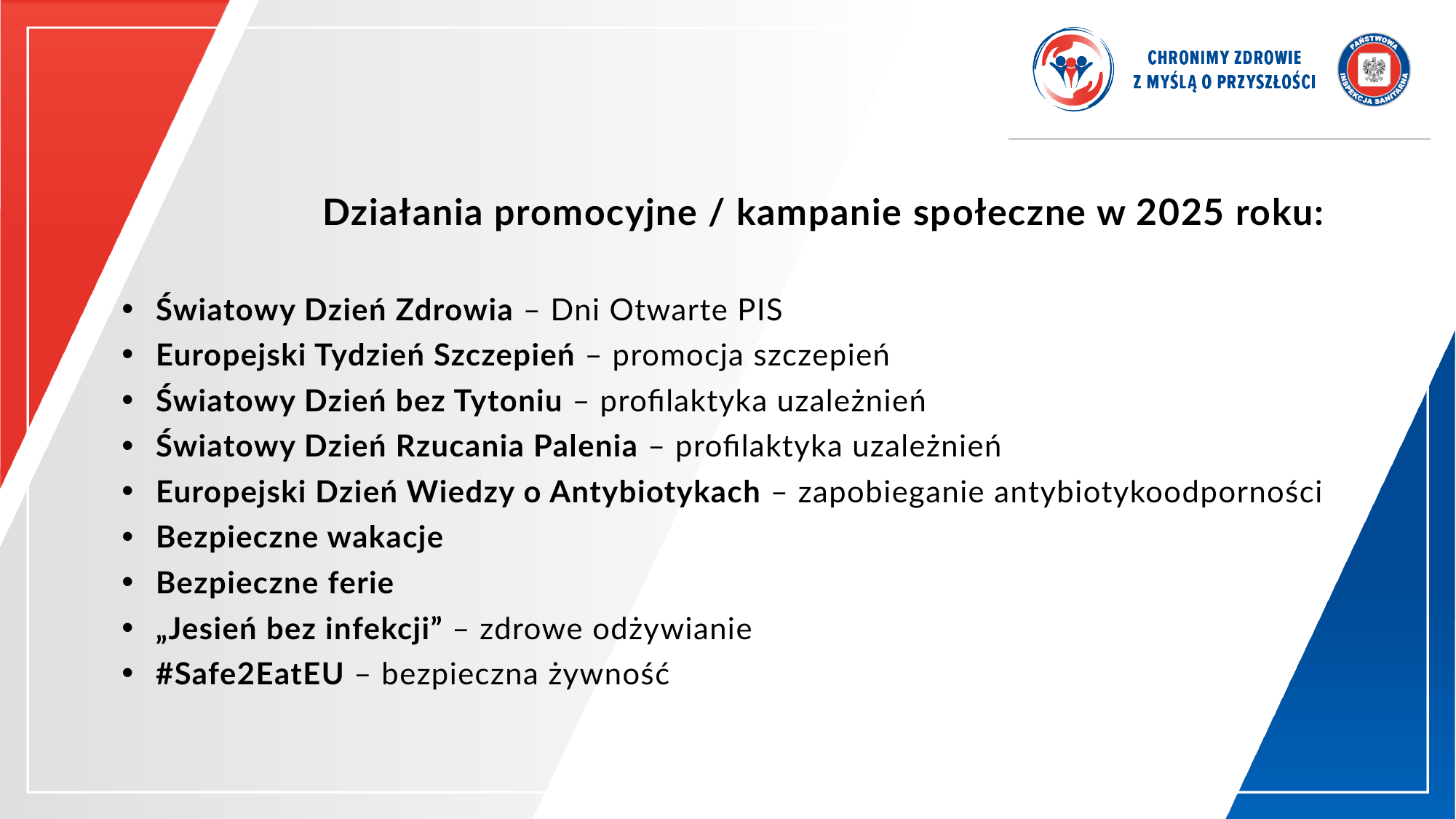

Działania promocyjne / kampanie społeczne w 2025 roku:
Światowy Dzień Zdrowia – Dni Otwarte PIS
Europejski Tydzień Szczepień – promocja szczepień
Światowy Dzień bez Tytoniu – profilaktyka uzależnień
Światowy Dzień Rzucania Palenia – profilaktyka uzależnień
Europejski Dzień Wiedzy o Antybiotykach – zapobieganie antybiotykoodporności
Bezpieczne wakacje
Bezpieczne ferie
„Jesień bez infekcji” – zdrowe odżywianie
#Safe2EatEU – bezpieczna żywność